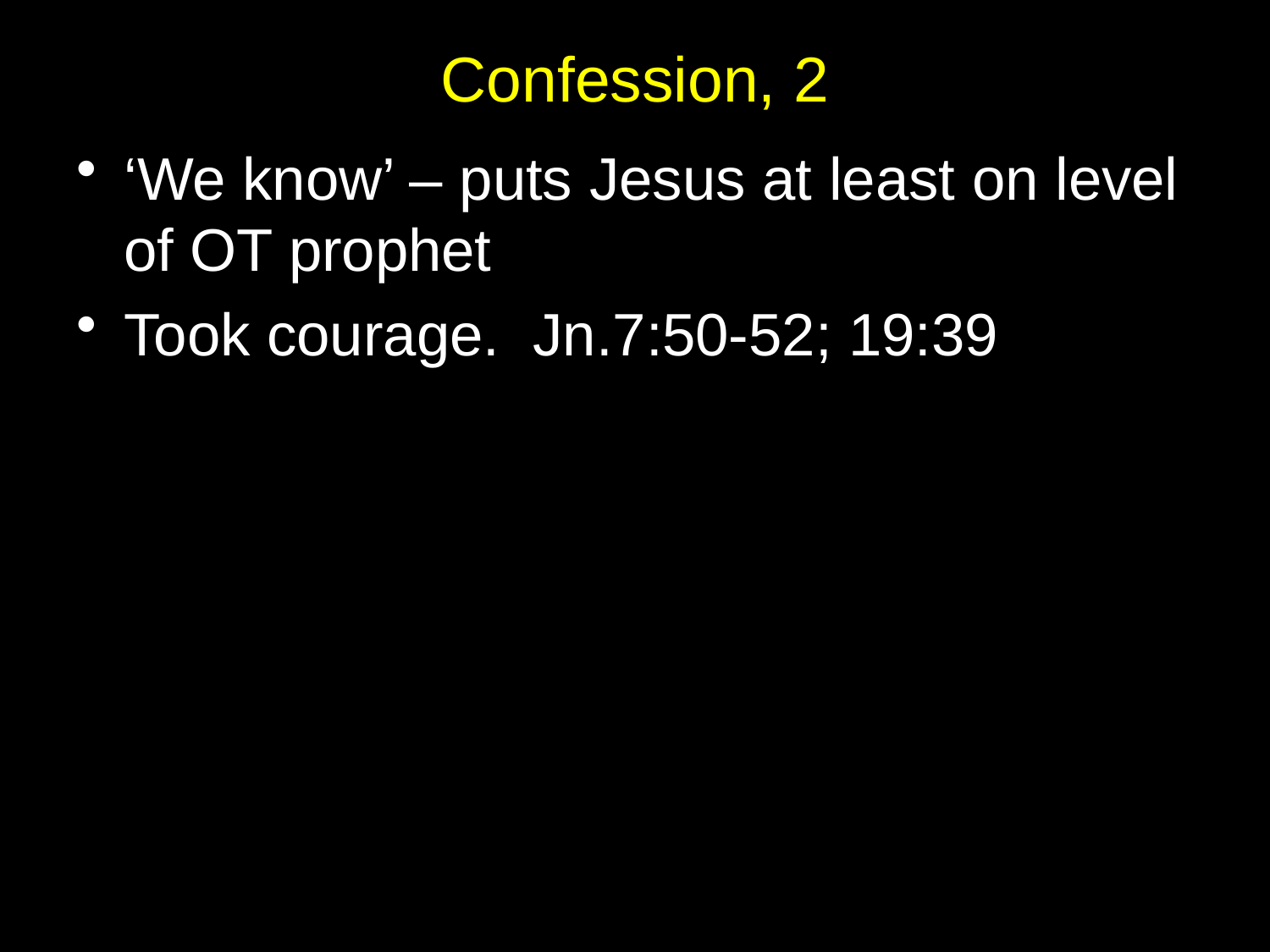

# Confession, 2
‘We know’ – puts Jesus at least on level of OT prophet
Took courage.  Jn.7:50-52; 19:39